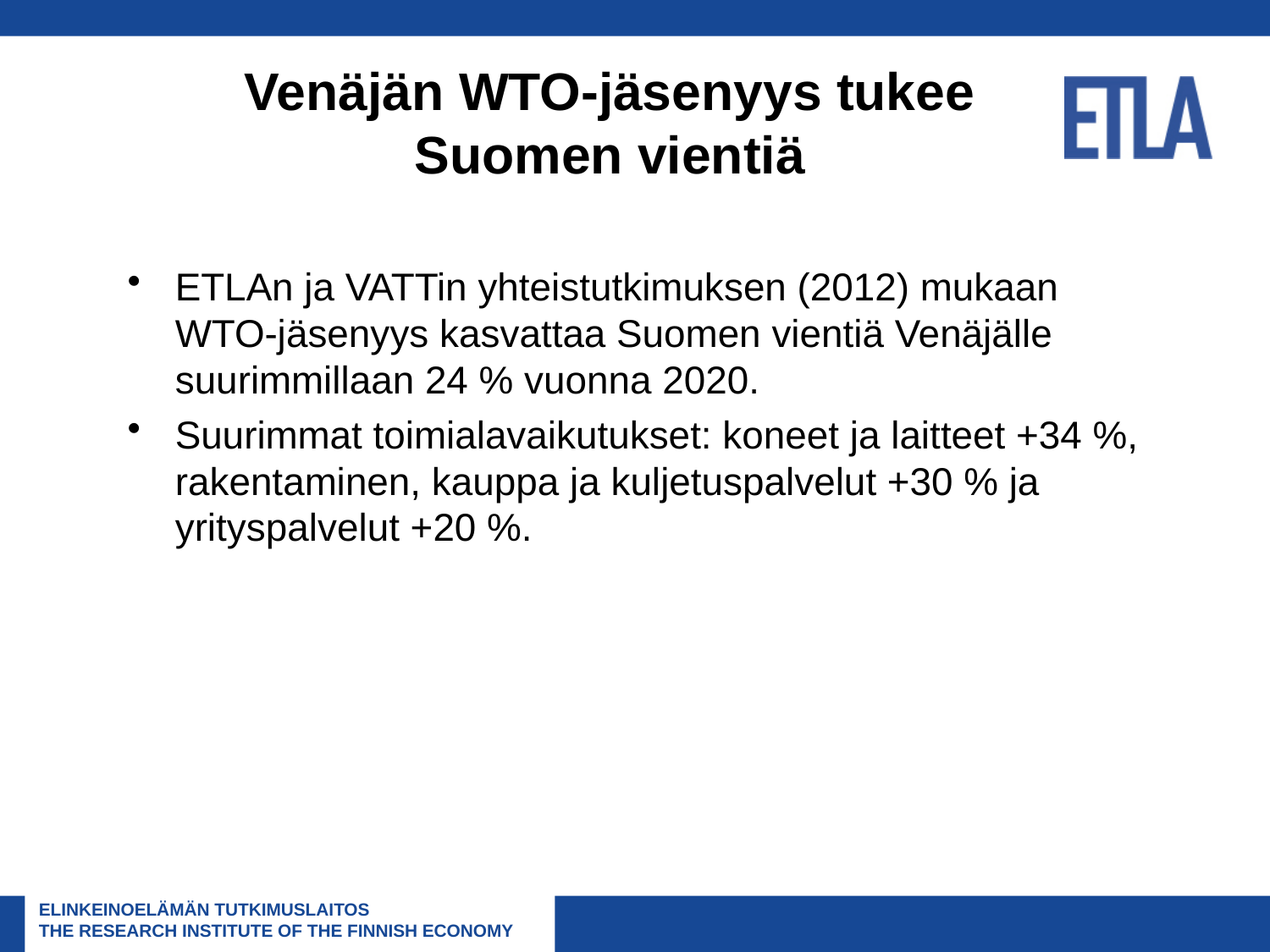

# Venäjän WTO-jäsenyys tukee Suomen vientiä
ETLAn ja VATTin yhteistutkimuksen (2012) mukaan WTO-jäsenyys kasvattaa Suomen vientiä Venäjälle suurimmillaan 24 % vuonna 2020.
Suurimmat toimialavaikutukset: koneet ja laitteet +34 %, rakentaminen, kauppa ja kuljetuspalvelut +30 % ja yrityspalvelut +20 %.